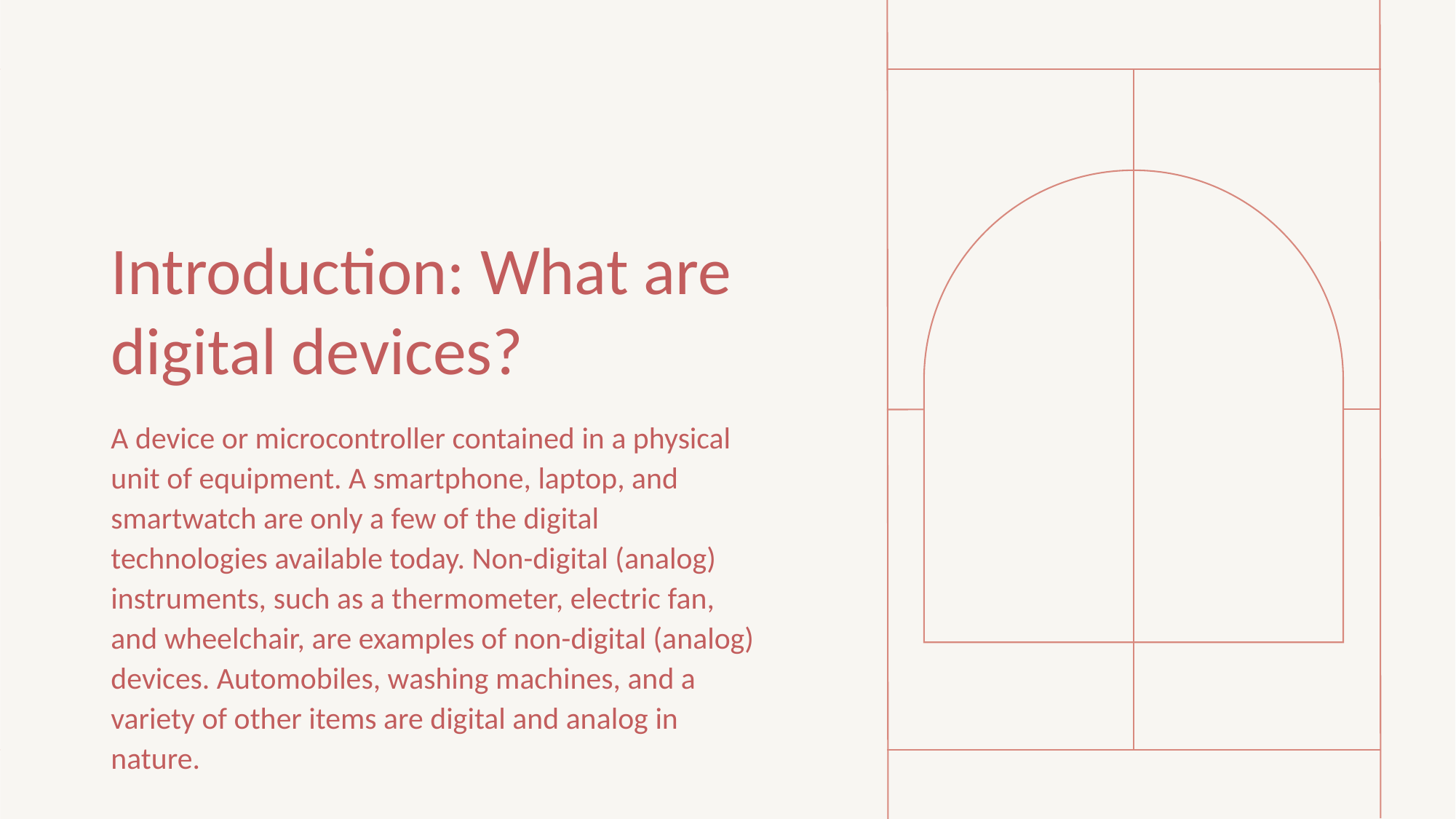

# Introduction: What are digital devices?
A device or microcontroller contained in a physical unit of equipment. A smartphone, laptop, and smartwatch are only a few of the digital technologies available today. Non-digital (analog) instruments, such as a thermometer, electric fan, and wheelchair, are examples of non-digital (analog) devices. Automobiles, washing machines, and a variety of other items are digital and analog in nature.